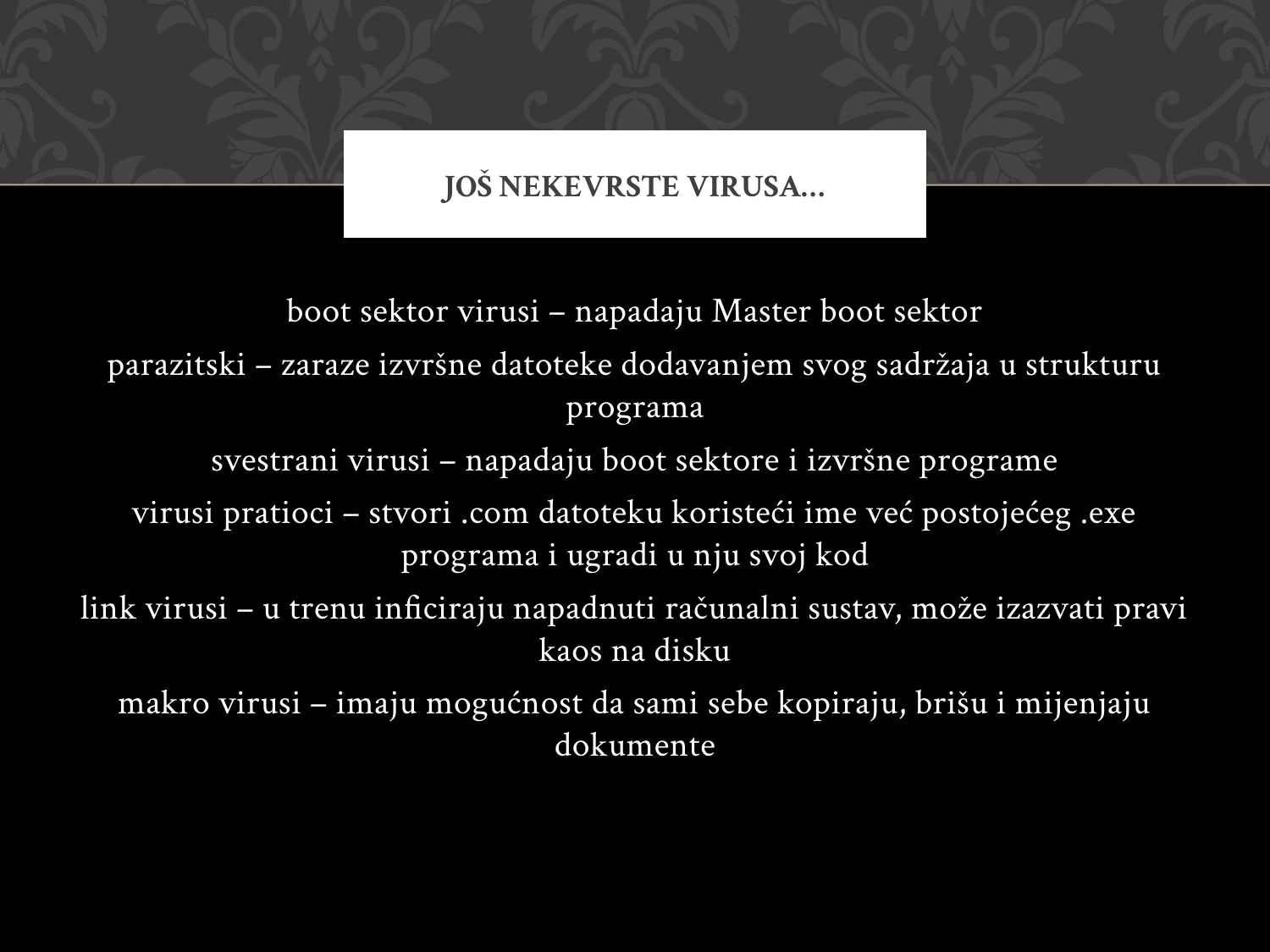

# JOŠ NEKEVRSTE VIRUSA…
boot sektor virusi – napadaju Master boot sektor
parazitski – zaraze izvršne datoteke dodavanjem svog sadržaja u strukturu programa
svestrani virusi – napadaju boot sektore i izvršne programe
virusi pratioci – stvori .com datoteku koristeći ime već postojećeg .exe programa i ugradi u nju svoj kod
link virusi – u trenu inficiraju napadnuti računalni sustav, može izazvati pravi kaos na disku
makro virusi – imaju mogućnost da sami sebe kopiraju, brišu i mijenjaju dokumente